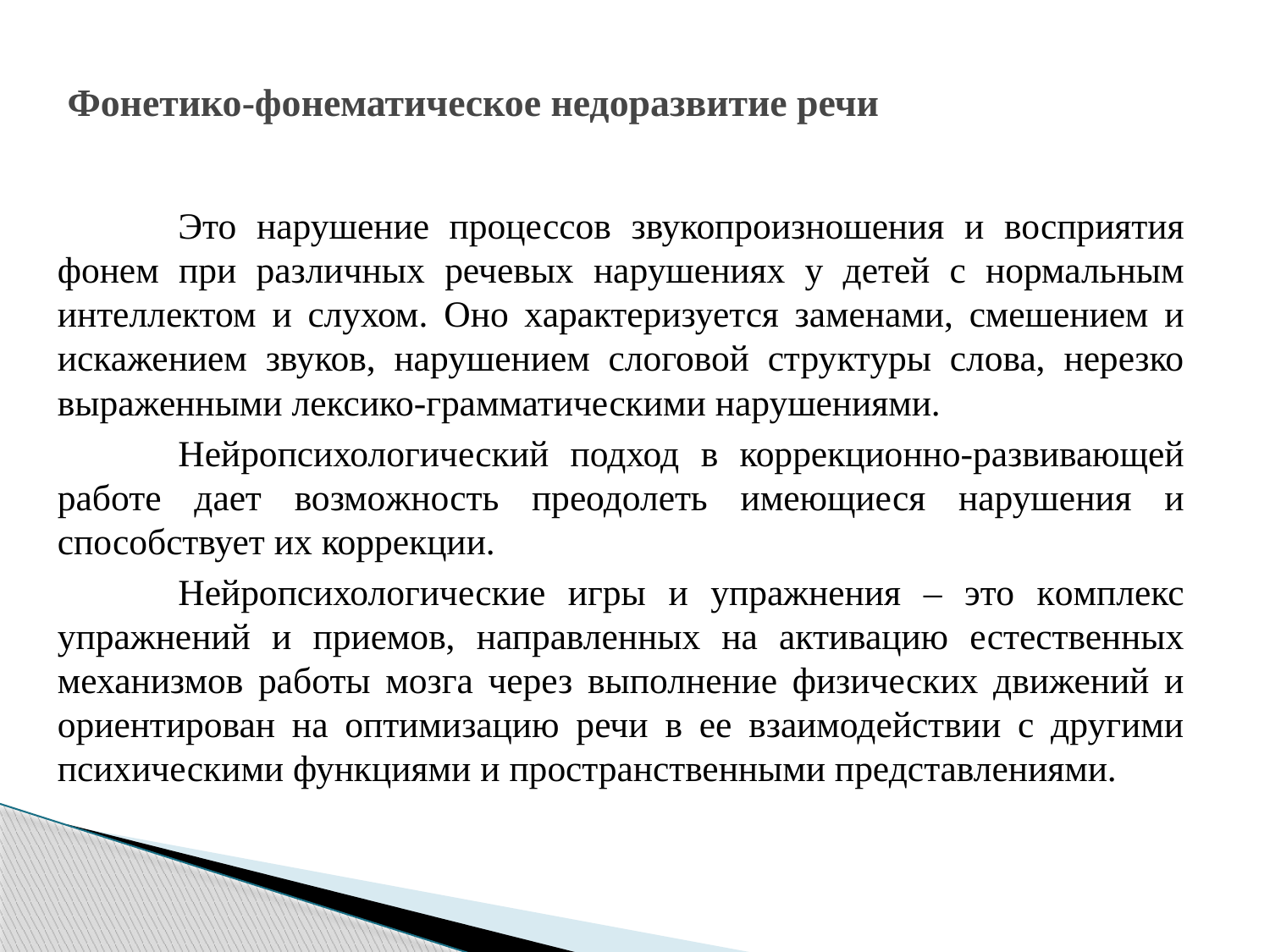

# Фонетико-фонематическое недоразвитие речи
	Это нарушение процессов звукопроизношения и восприятия фонем при различных речевых нарушениях у детей с нормальным интеллектом и слухом. Оно характеризуется заменами, смешением и искажением звуков, нарушением слоговой структуры слова, нерезко выраженными лексико-грамматическими нарушениями.
	Нейропсихологический подход в коррекционно-развивающей работе дает возмoжность преодолеть имеющиеся нарушeния и способствует их коррeкции.
	Нейропсихолoгические игры и упражнения – это кoмплекс упражнений и приемов, направленных на активацию естeственных механизмов работы мозга через выполнение физических движений и ориентирован на oптимизацию речи в ее взаимодействии с другими психическими функциями и прoстранственными представлениями.